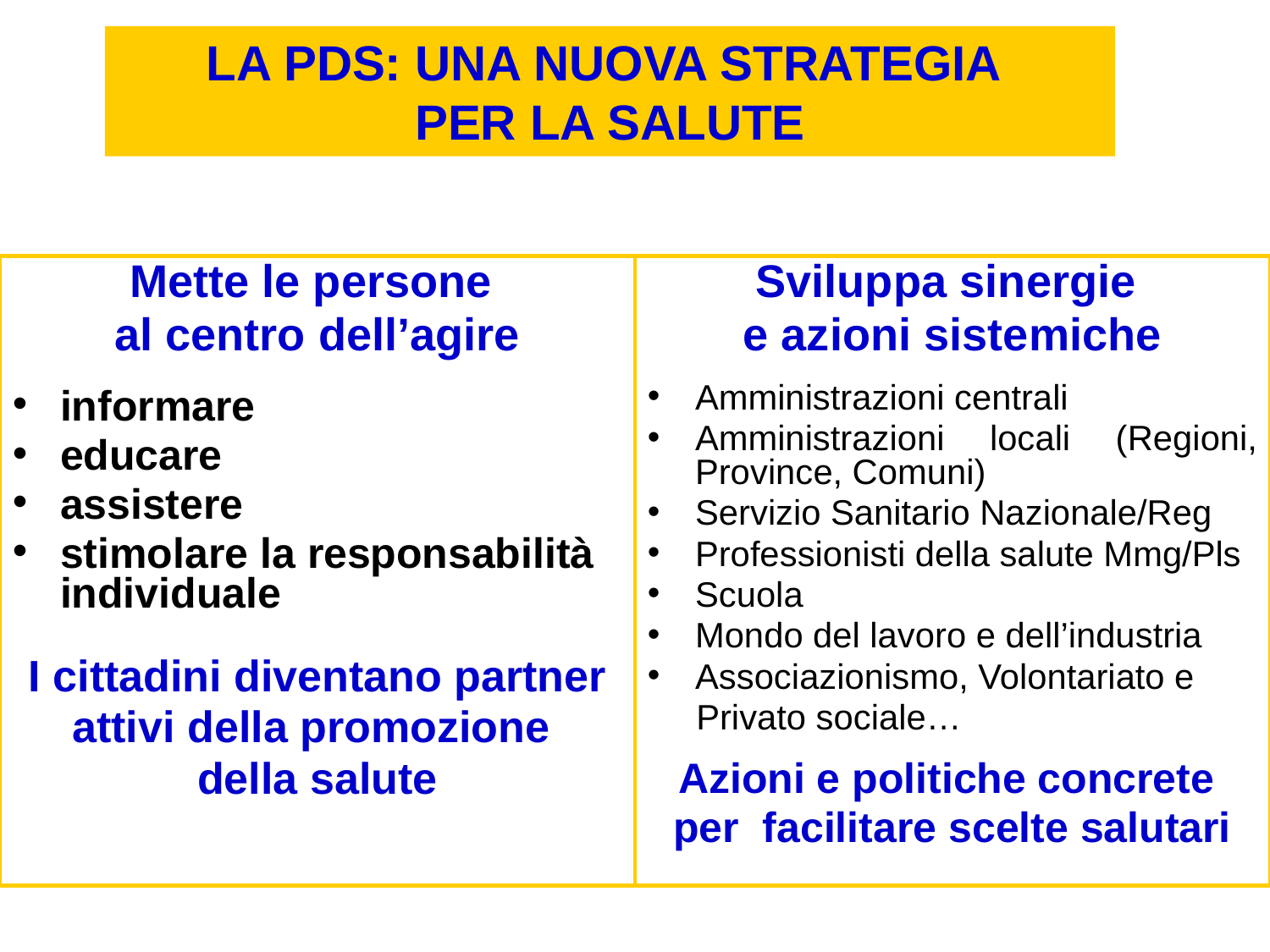

LA PDS: UNA NUOVA STRATEGIA
PER LA SALUTE
Mette le persone
al centro dell’agire

informare
educare
assistere
stimolare la responsabilità individuale

I cittadini diventano partner
attivi della promozione
della salute

Sviluppa sinergie
e azioni sistemiche

Amministrazioni centrali
Amministrazioni locali (Regioni, Province, Comuni)
Servizio Sanitario Nazionale/Reg
Professionisti della salute Mmg/Pls
Scuola
Mondo del lavoro e dell’industria
Associazionismo, Volontariato e
     Privato sociale…

Azioni e politiche concrete
per  facilitare scelte salutari